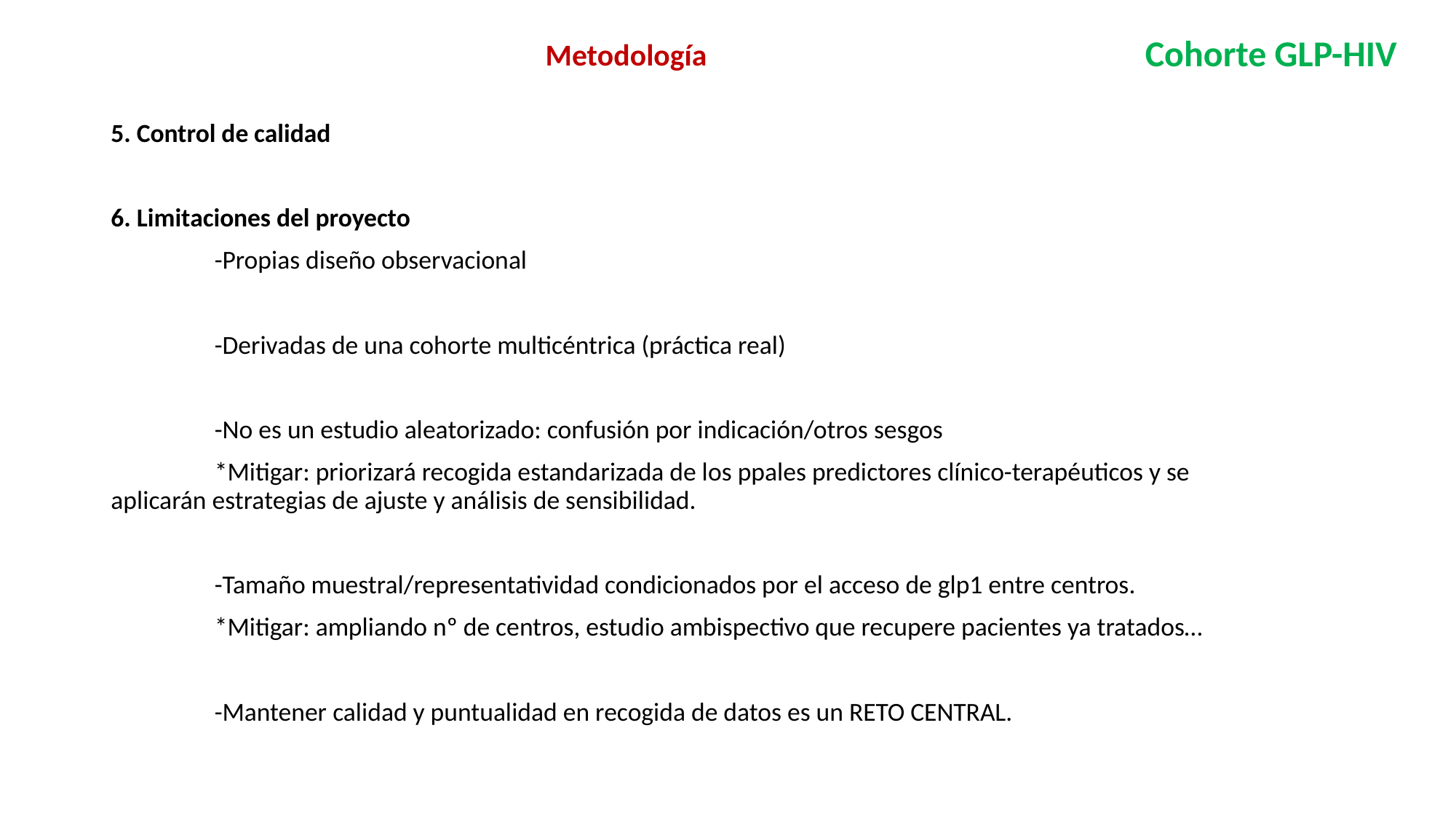

Metodología
Cohorte GLP-HIV
5. Control de calidad

6. Limitaciones del proyecto
	-Propias diseño observacional

	-Derivadas de una cohorte multicéntrica (práctica real)

	-No es un estudio aleatorizado: confusión por indicación/otros sesgos
	*Mitigar: priorizará recogida estandarizada de los ppales predictores clínico-terapéuticos y se 	aplicarán estrategias de ajuste y análisis de sensibilidad.

	-Tamaño muestral/representatividad condicionados por el acceso de glp1 entre centros.
	*Mitigar: ampliando nº de centros, estudio ambispectivo que recupere pacientes ya tratados…

	-Mantener calidad y puntualidad en recogida de datos es un RETO CENTRAL.